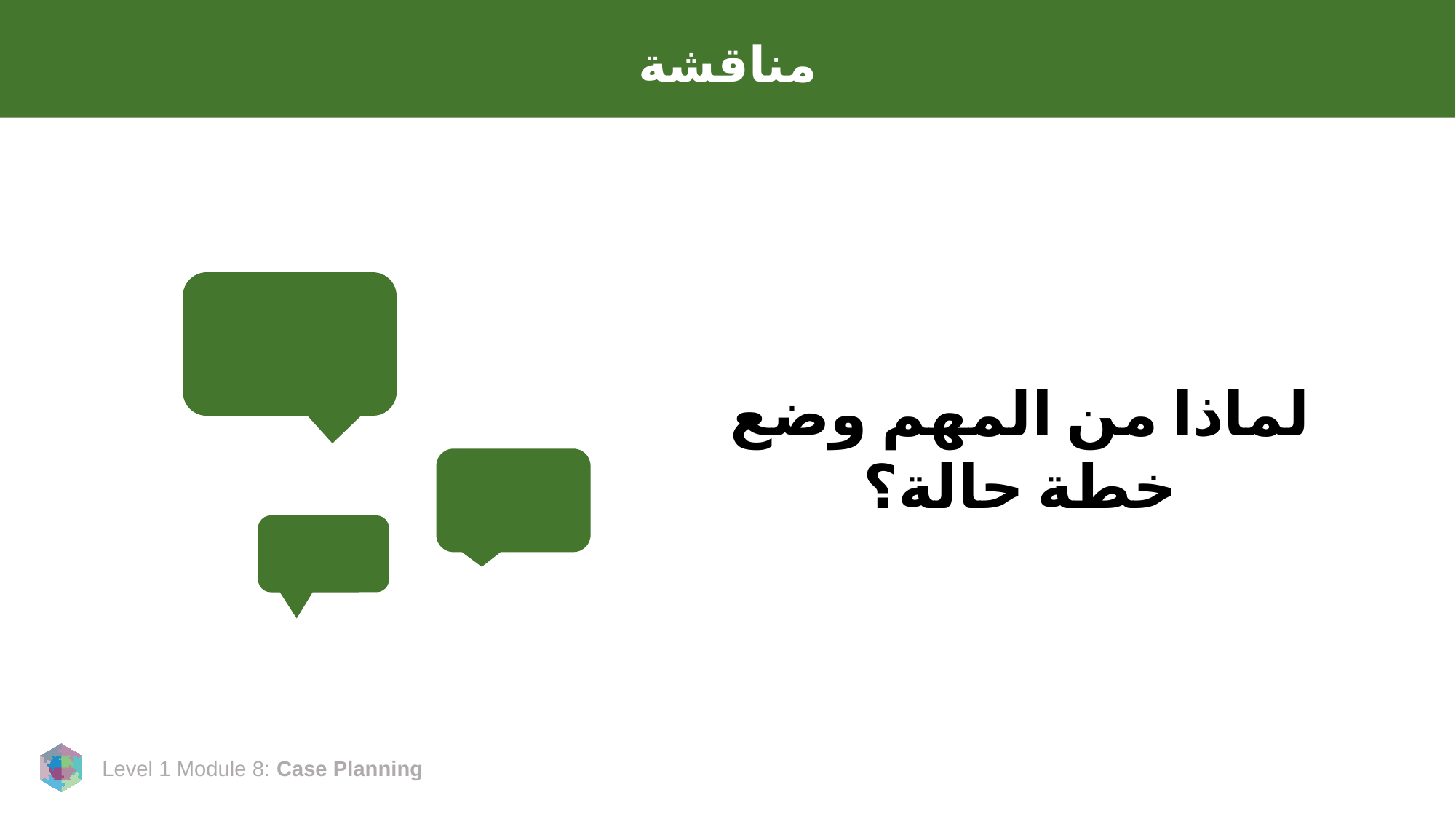

# مناقشة

لماذا من المهم وضع خطة حالة؟